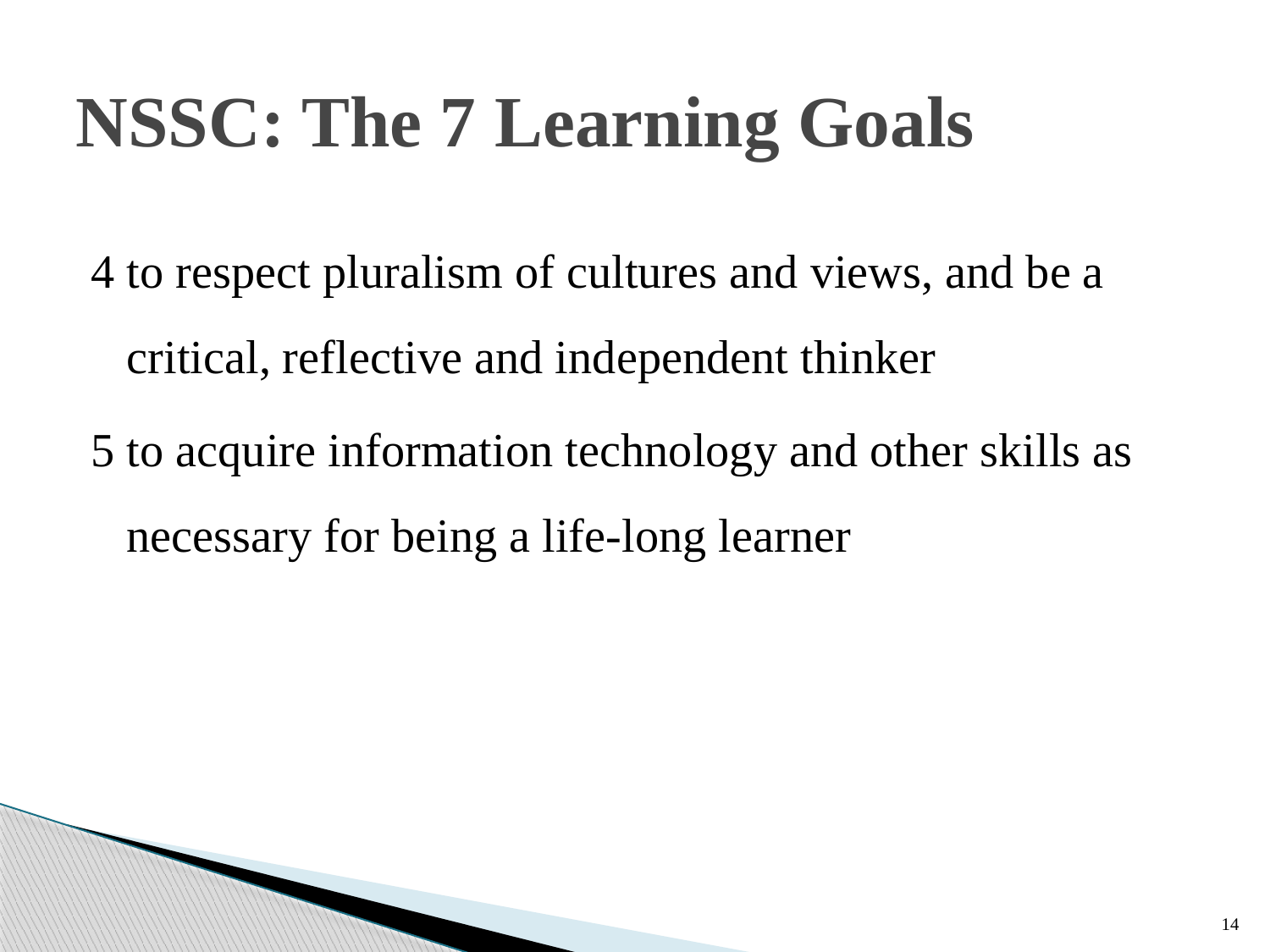

# NSSC: The 7 Learning Goals
4 to respect pluralism of cultures and views, and be a critical, reflective and independent thinker
5 to acquire information technology and other skills as necessary for being a life-long learner
14